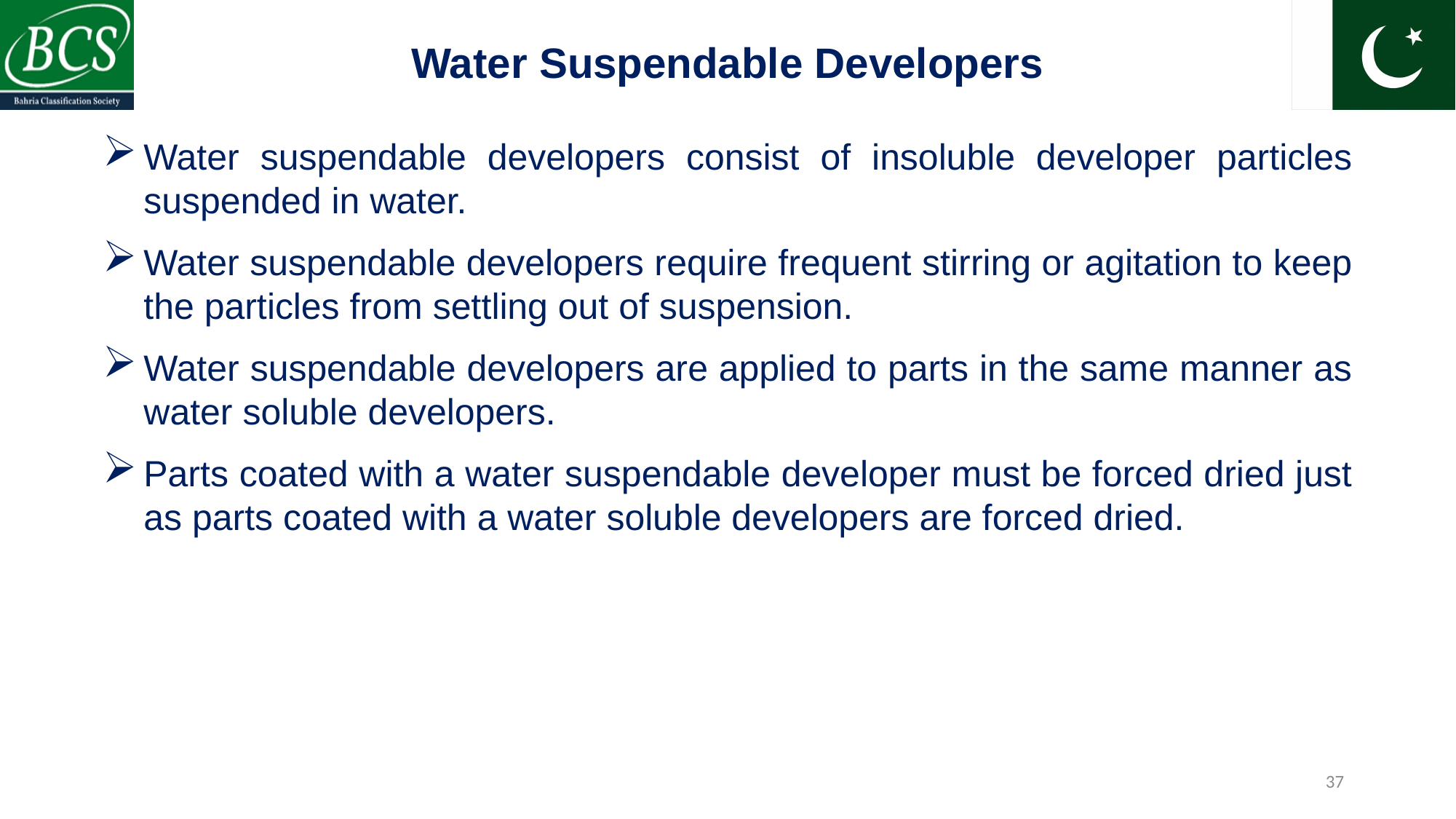

Water Suspendable Developers
Water suspendable developers consist of insoluble developer particles suspended in water.
Water suspendable developers require frequent stirring or agitation to keep the particles from settling out of suspension.
Water suspendable developers are applied to parts in the same manner as water soluble developers.
Parts coated with a water suspendable developer must be forced dried just as parts coated with a water soluble developers are forced dried.
37